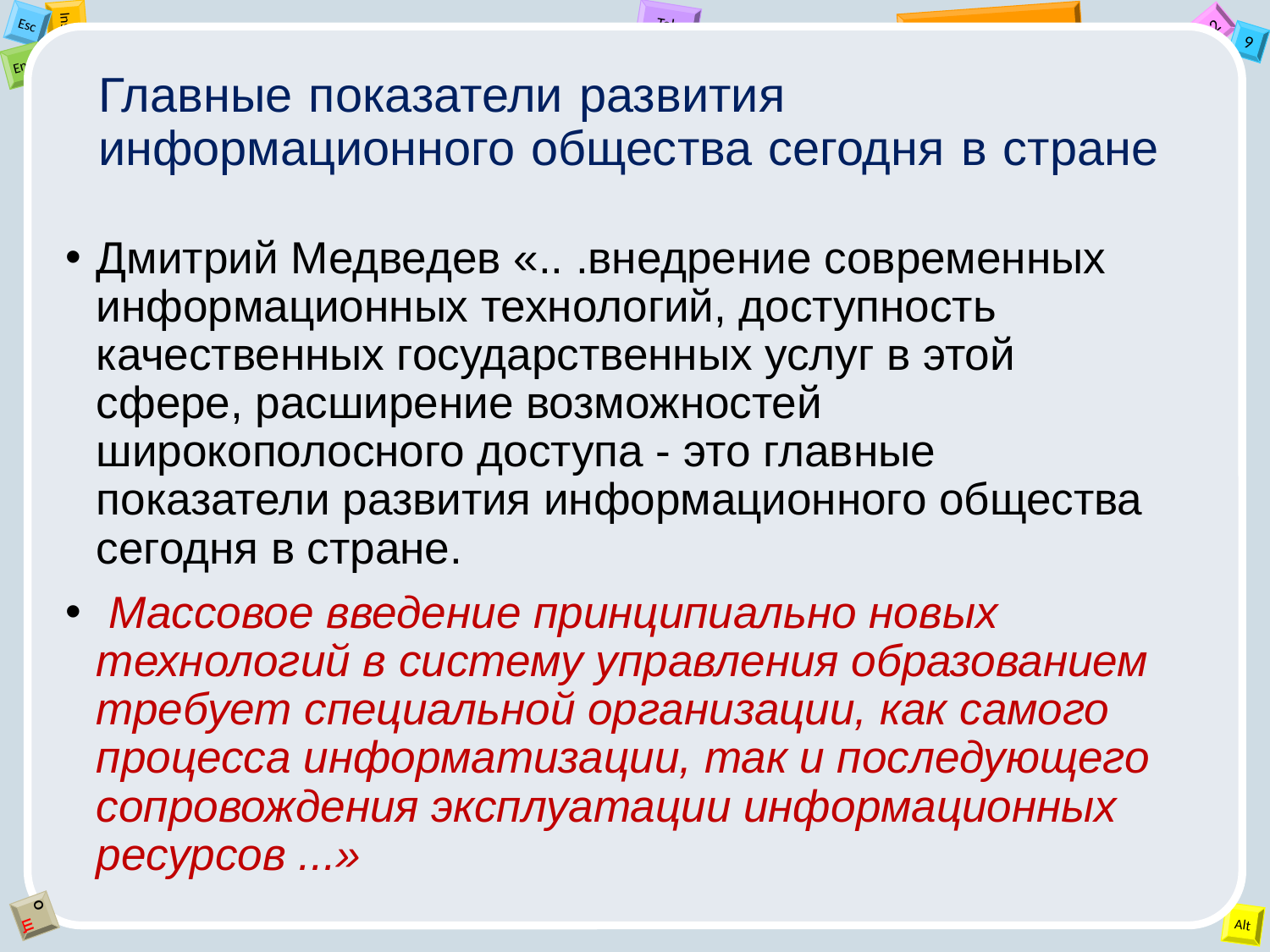

# Главные показатели развития информационного общества сегодня в стране
Дмитрий Медведев «.. .внедрение современных информационных технологий, доступность качественных государственных услуг в этой сфере, расширение возможностей широкополосного доступа - это главные показатели развития информационного общества сегодня в стране.
 Массовое введение принципиально новых технологий в систему управления образованием требует специальной организации, как самого процесса информатизации, так и последующего сопровождения эксплуатации информационных ресурсов ...»